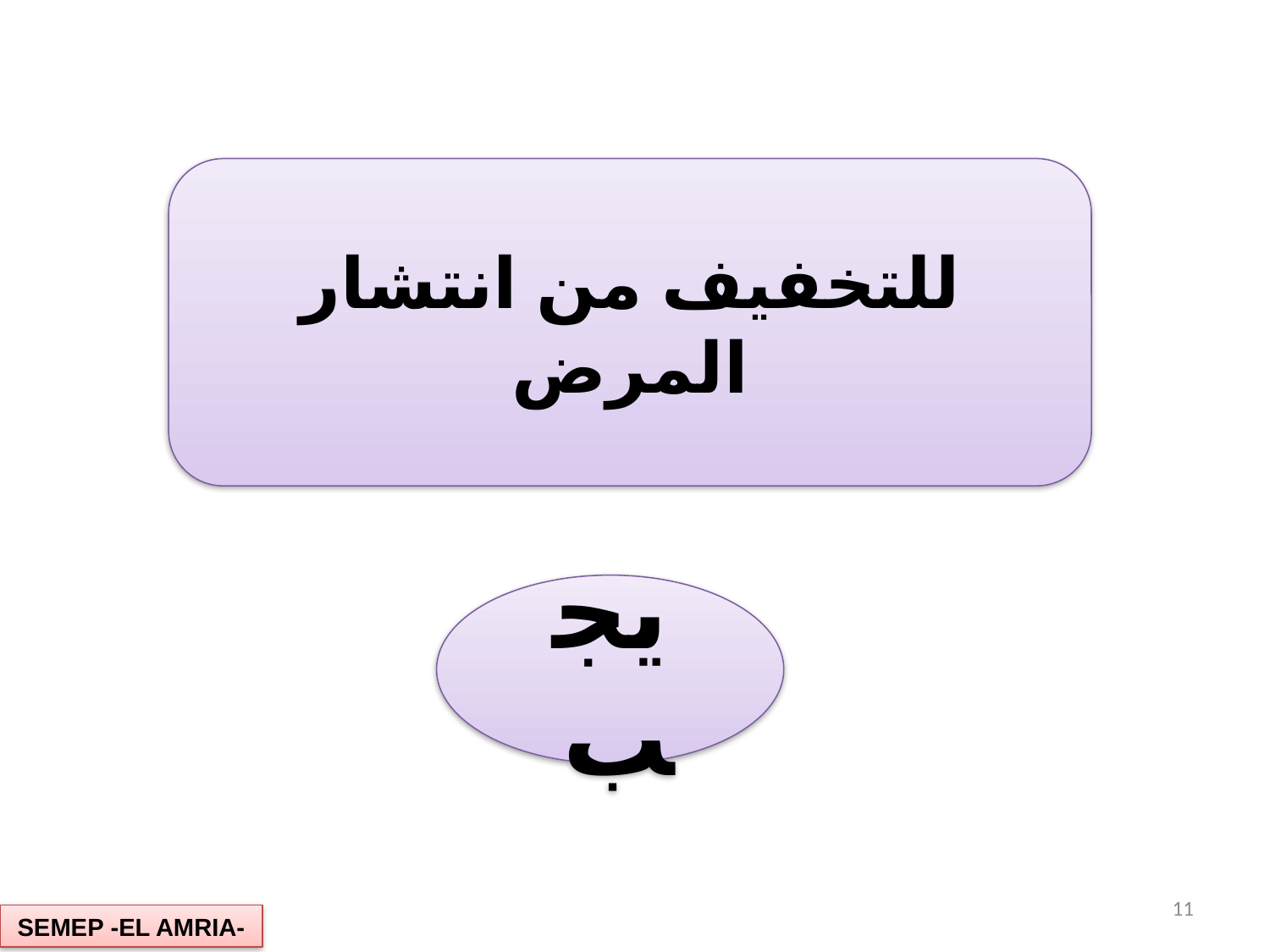

للتخفيف من انتشار المرض
يجب
11
SEMEP -EL AMRIA-